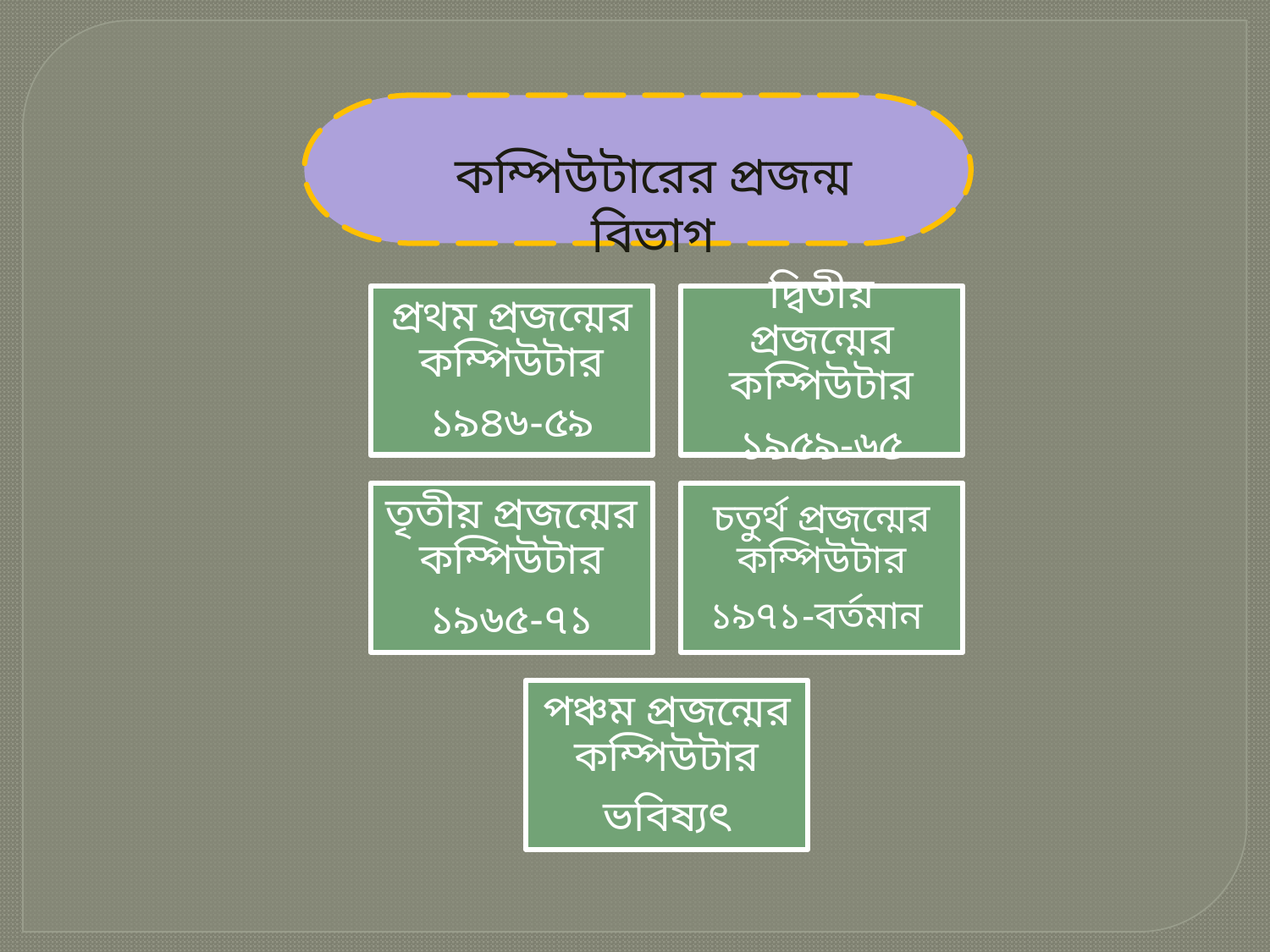

কম্পিউটারের প্রজন্ম বিভাগ
প্রথম প্রজন্মের কম্পিউটার
১৯৪৬-৫৯
দ্বিতীয় প্রজন্মের কম্পিউটার
১৯৫৯-৬৫
তৃতীয় প্রজন্মের কম্পিউটার
১৯৬৫-৭১
চতুর্থ প্রজন্মের কম্পিউটার
১৯৭১-বর্তমান
পঞ্চম প্রজন্মের কম্পিউটার
ভবিষ্যৎ